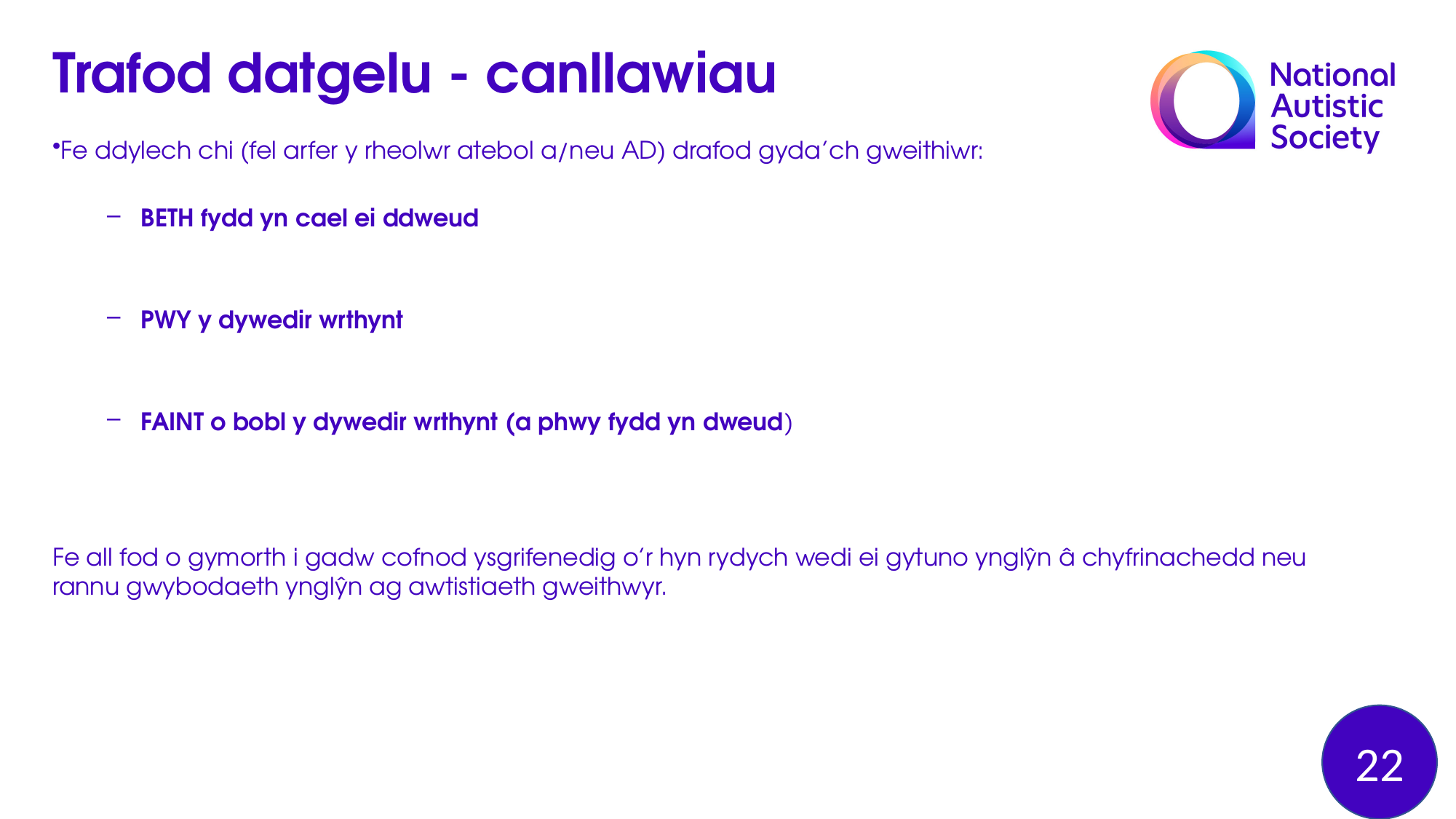

Trafod datgelu - canllawiau
Fe ddylech chi (fel arfer y rheolwr atebol a/neu AD) drafod gyda’ch gweithiwr:

BETH fydd yn cael ei ddweud

PWY y dywedir wrthynt

FAINT o bobl y dywedir wrthynt (a phwy fydd yn dweud)

Fe all fod o gymorth i gadw cofnod ysgrifenedig o’r hyn rydych wedi ei gytuno ynglŷn â chyfrinachedd neu rannu gwybodaeth ynglŷn ag awtistiaeth gweithwyr.
22